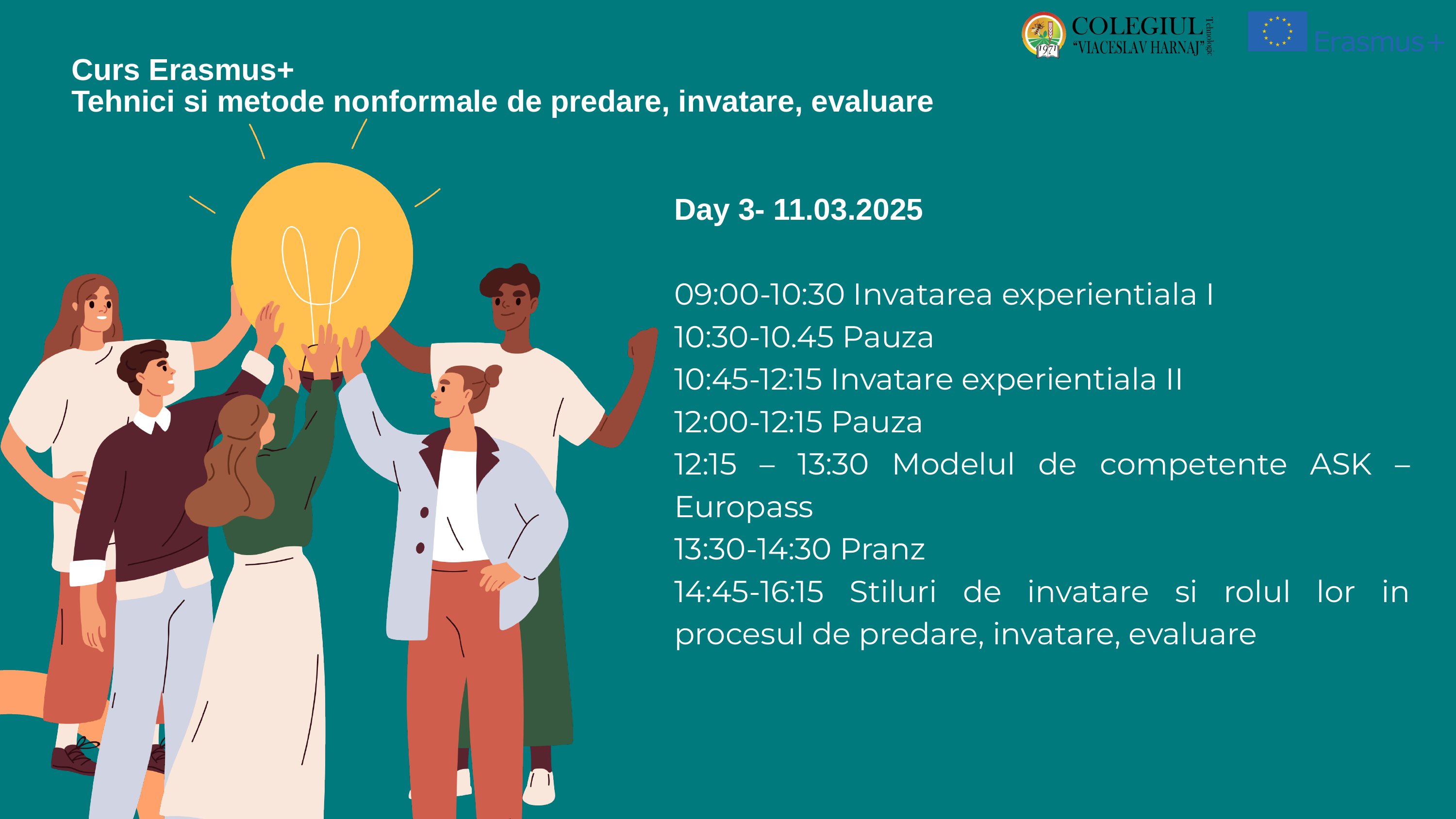

Curs Erasmus+
Tehnici si metode nonformale de predare, invatare, evaluare

Day 3- 11.03.2025

09:00-10:30 Invatarea experientiala I
10:30-10.45 Pauza
10:45-12:15 Invatare experientiala II
12:00-12:15 Pauza
12:15 – 13:30 Modelul de competente ASK – Europass
13:30-14:30 Pranz
14:45-16:15 Stiluri de invatare si rolul lor in procesul de predare, invatare, evaluare